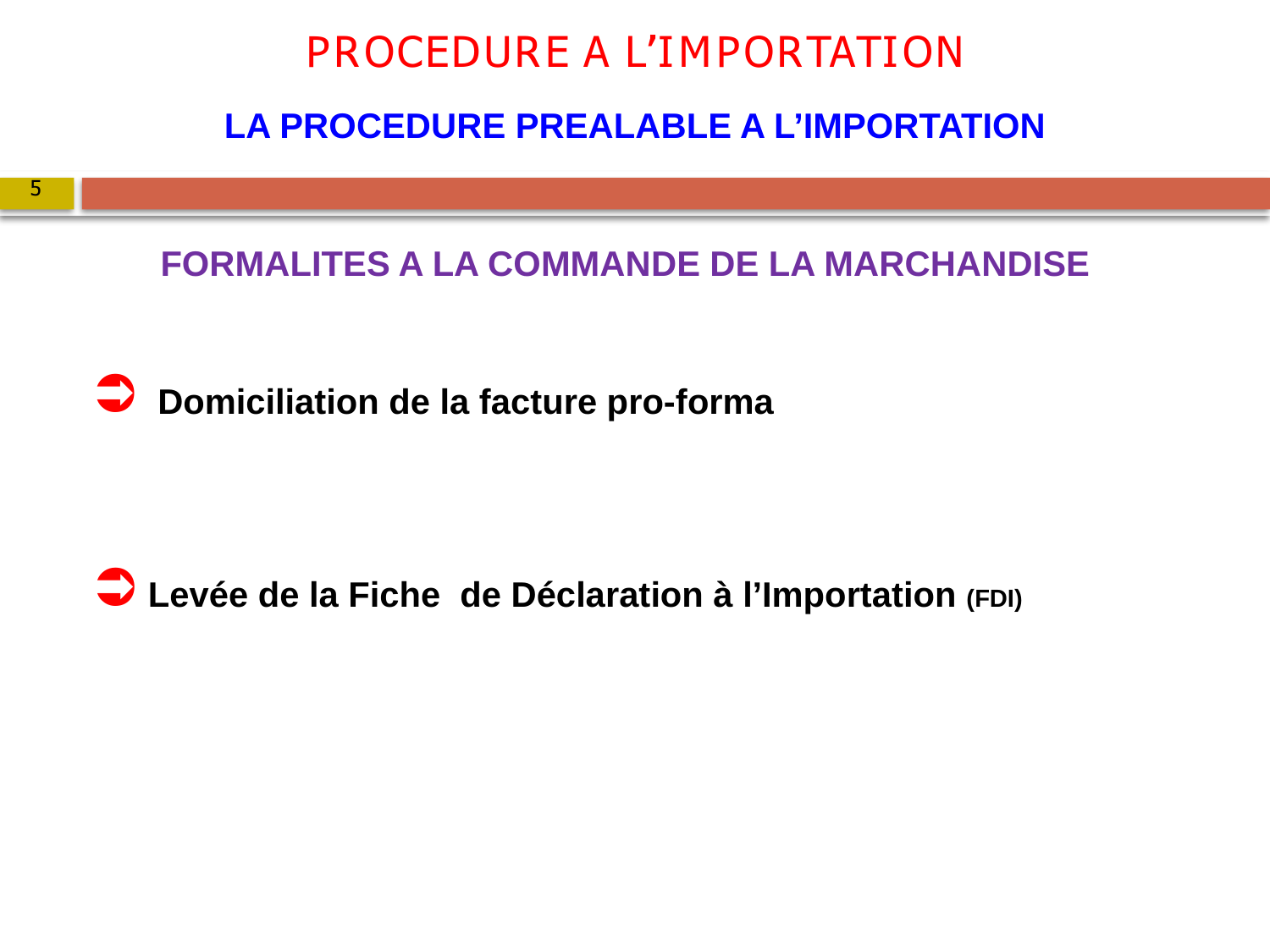

PROCEDURE A L’IMPORTATION
LA PROCEDURE PREALABLE A L’IMPORTATION
5
FORMALITES A LA COMMANDE DE LA MARCHANDISE
  Domiciliation de la facture pro-forma

 Levée de la Fiche  de Déclaration à l’Importation (FDI)